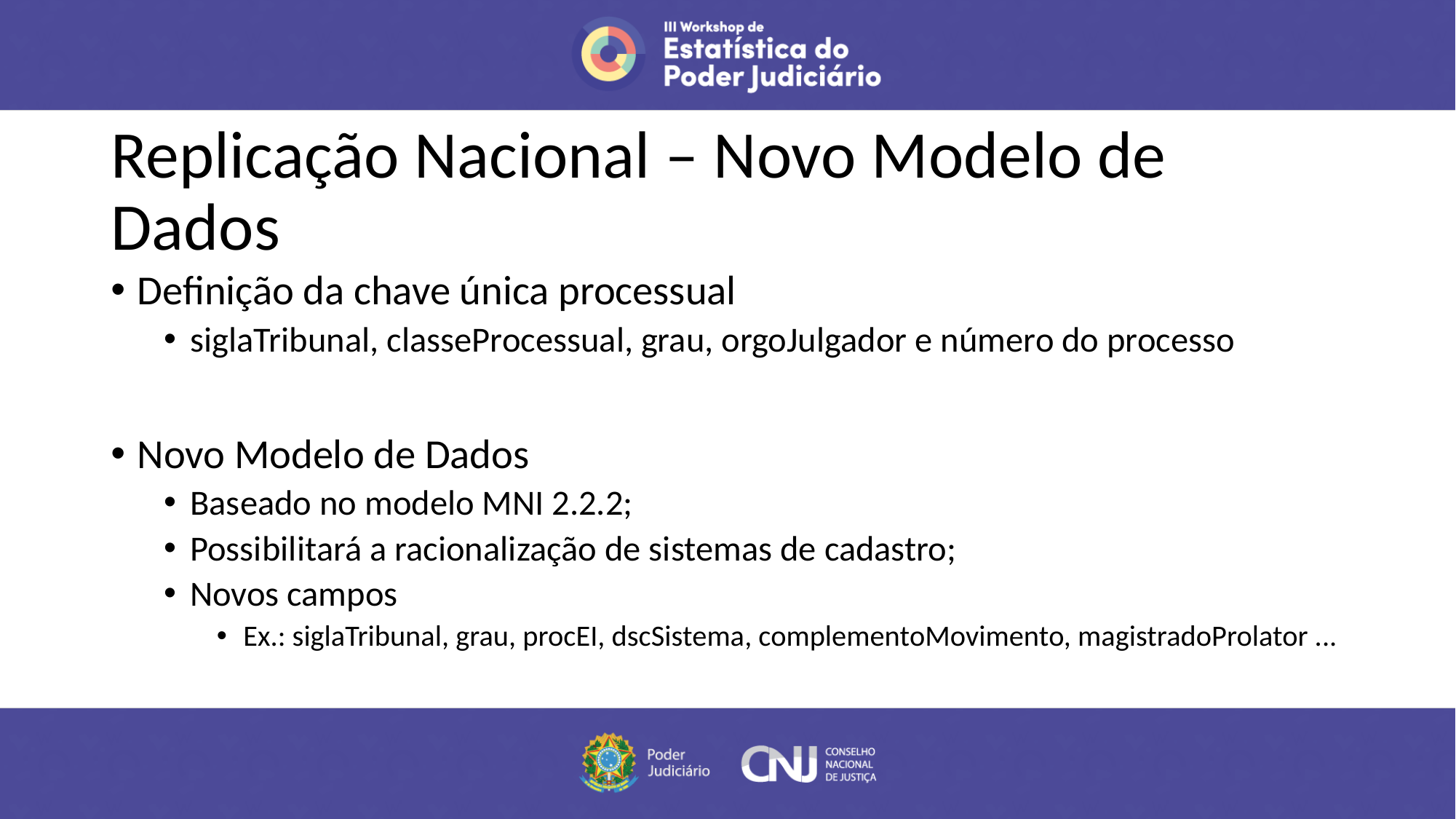

# Replicação Nacional – Novo Modelo de Dados
Definição da chave única processual
siglaTribunal, classeProcessual, grau, orgoJulgador e número do processo

Novo Modelo de Dados
Baseado no modelo MNI 2.2.2;
Possibilitará a racionalização de sistemas de cadastro;
Novos campos
Ex.: siglaTribunal, grau, procEI, dscSistema, complementoMovimento, magistradoProlator ...